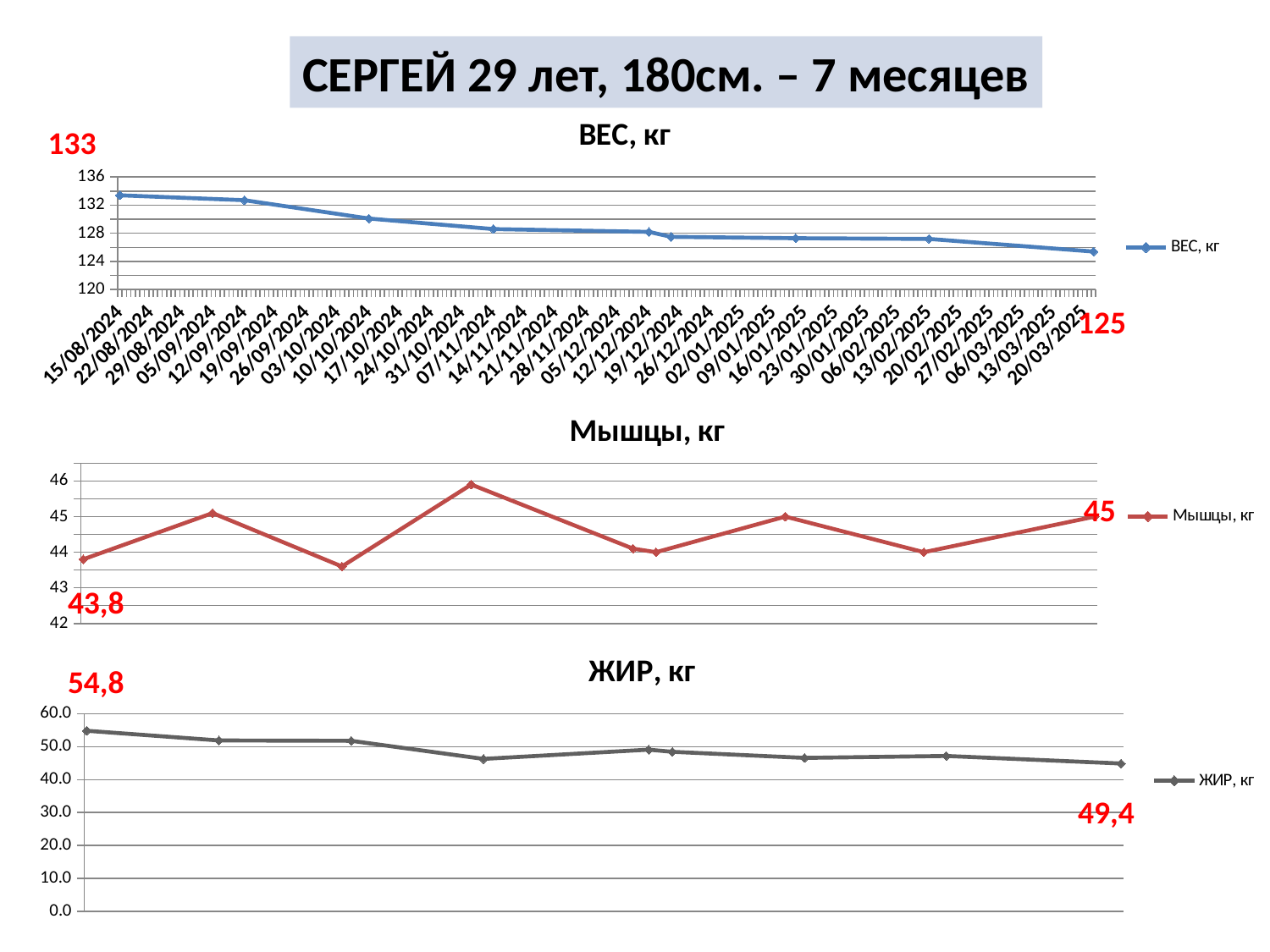

СЕРГЕЙ 29 лет, 180см. – 7 месяцев

### Chart:

| Category | ВЕС, кг |
|---|---|
| 45519 | 133.4 |
| 45547 | 132.7 |
| 45575 | 130.1 |
| 45603 | 128.6 |
| 45638 | 128.2 |
| 45643 | 127.5 |
| 45671 | 127.3 |
| 45701 | 127.2 |
| 45738 | 125.4 |
133
125

### Chart:

| Category | Мышцы, кг |
|---|---|
| 45519 | 43.8 |
| 45547 | 45.1 |
| 45575 | 43.6 |
| 45603 | 45.9 |
| 45638 | 44.1 |
| 45643 | 44.0 |
| 45671 | 45.0 |
| 45701 | 44.0 |
| 45738 | 45.0 |
45
43,8

### Chart:

| Category | ЖИР, кг |
|---|---|
| 45519 | 54.827400000000004 |
| 45547 | 51.8857 |
| 45575 | 51.77980000000001 |
| 45603 | 46.296000000000014 |
| 45638 | 49.10059999999999 |
| 45643 | 48.45 |
| 45671 | 46.591800000000006 |
| 45701 | 47.1912 |
| 45738 | 44.8932 |
54,8
49,4